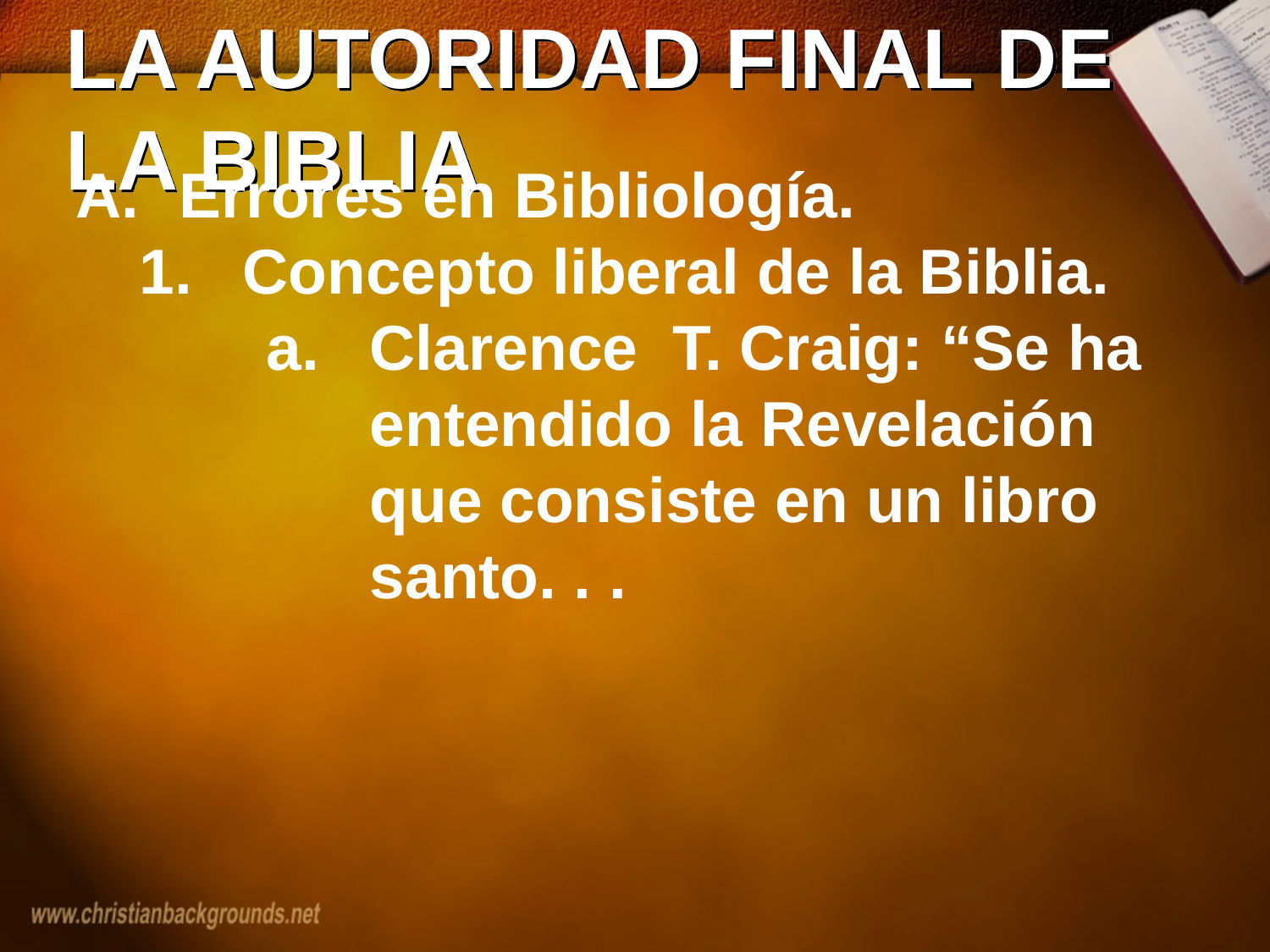

# LA AUTORIDAD FINAL DE LA BIBLIA
Errores en Bibliología.
Concepto liberal de la Biblia.
Clarence  T. Craig: “Se ha entendido la Revelación que consiste en un libro santo. . .